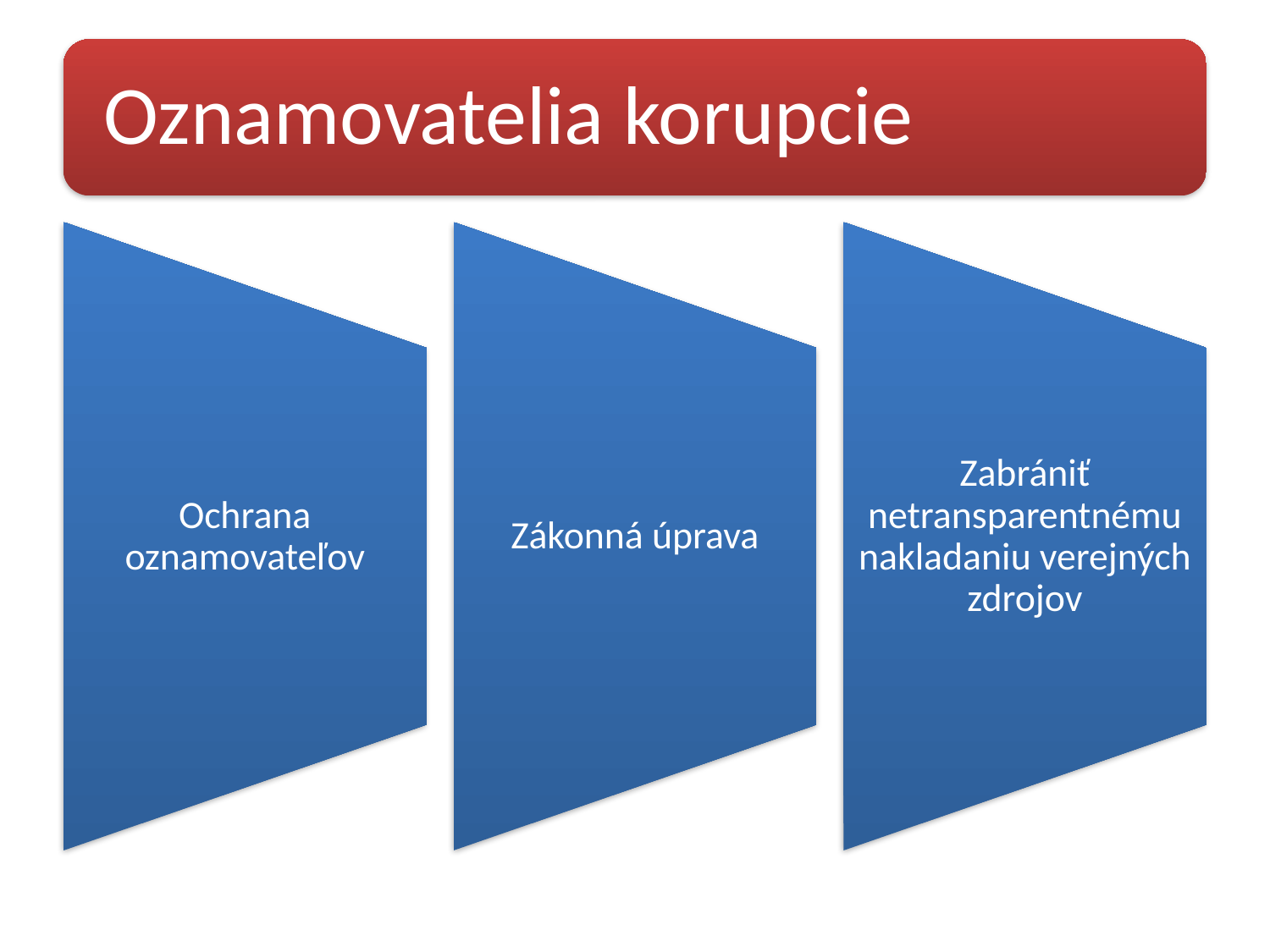

Oznamovatelia korupcie
Ochrana oznamovateľov
Zákonná úprava
Zabrániť netransparentnému nakladaniu verejných zdrojov